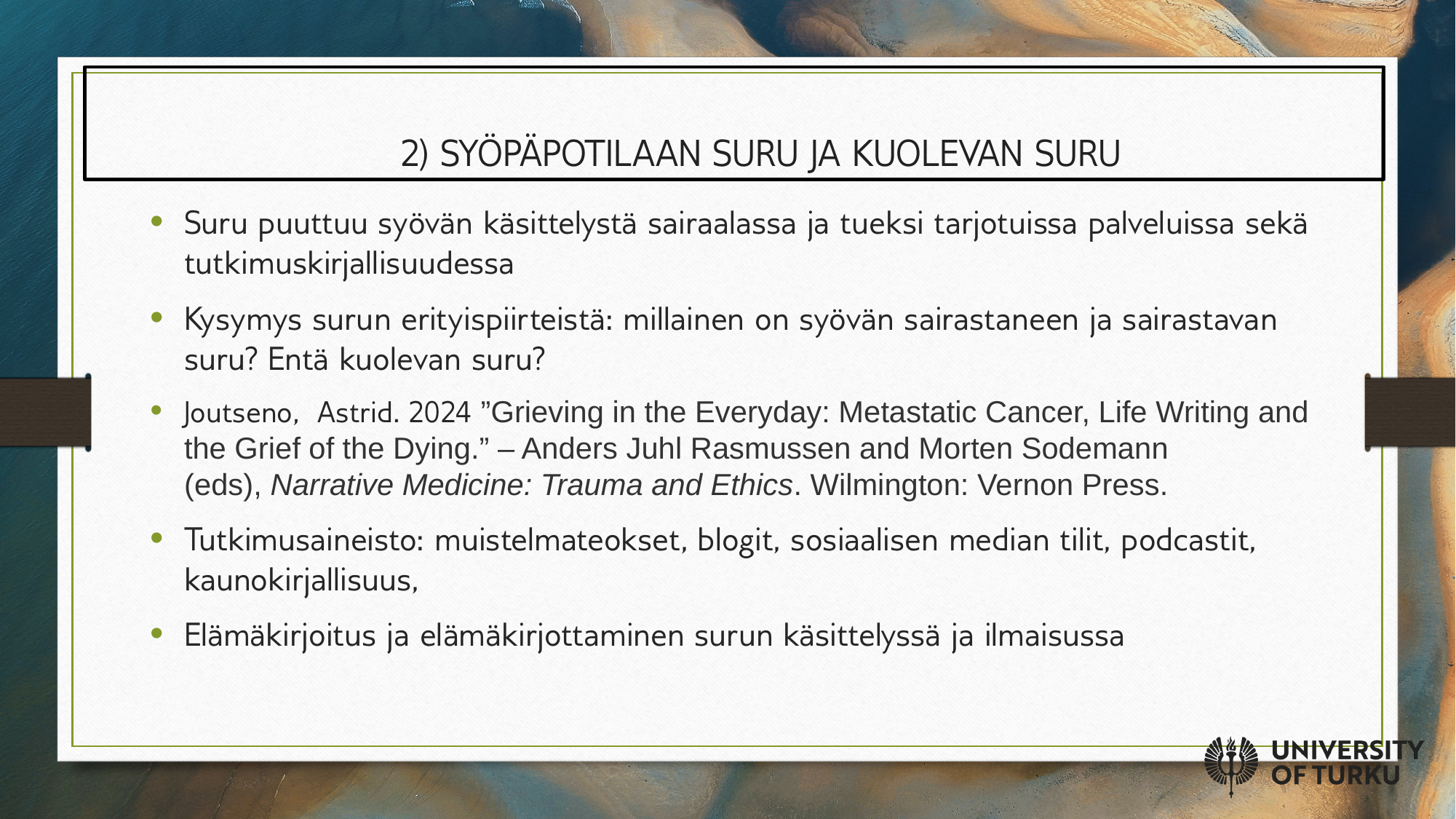

# 2) SYÖPÄPOTILAAN SURU JA KUOLEVAN SURU
Suru puuttuu syövän käsittelystä sairaalassa ja tueksi tarjotuissa palveluissa sekä tutkimuskirjallisuudessa
Kysymys surun erityispiirteistä: millainen on syövän sairastaneen ja sairastavan suru? Entä kuolevan suru?
Joutseno,  Astrid. 2024 ”Grieving in the Everyday: Metastatic Cancer, Life Writing and the Grief of the Dying.” – Anders Juhl Rasmussen and Morten Sodemann (eds), Narrative Medicine: Trauma and Ethics. Wilmington: Vernon Press.
Tutkimusaineisto: muistelmateokset, blogit, sosiaalisen median tilit, podcastit, kaunokirjallisuus,
Elämäkirjoitus ja elämäkirjottaminen surun käsittelyssä ja ilmaisussa